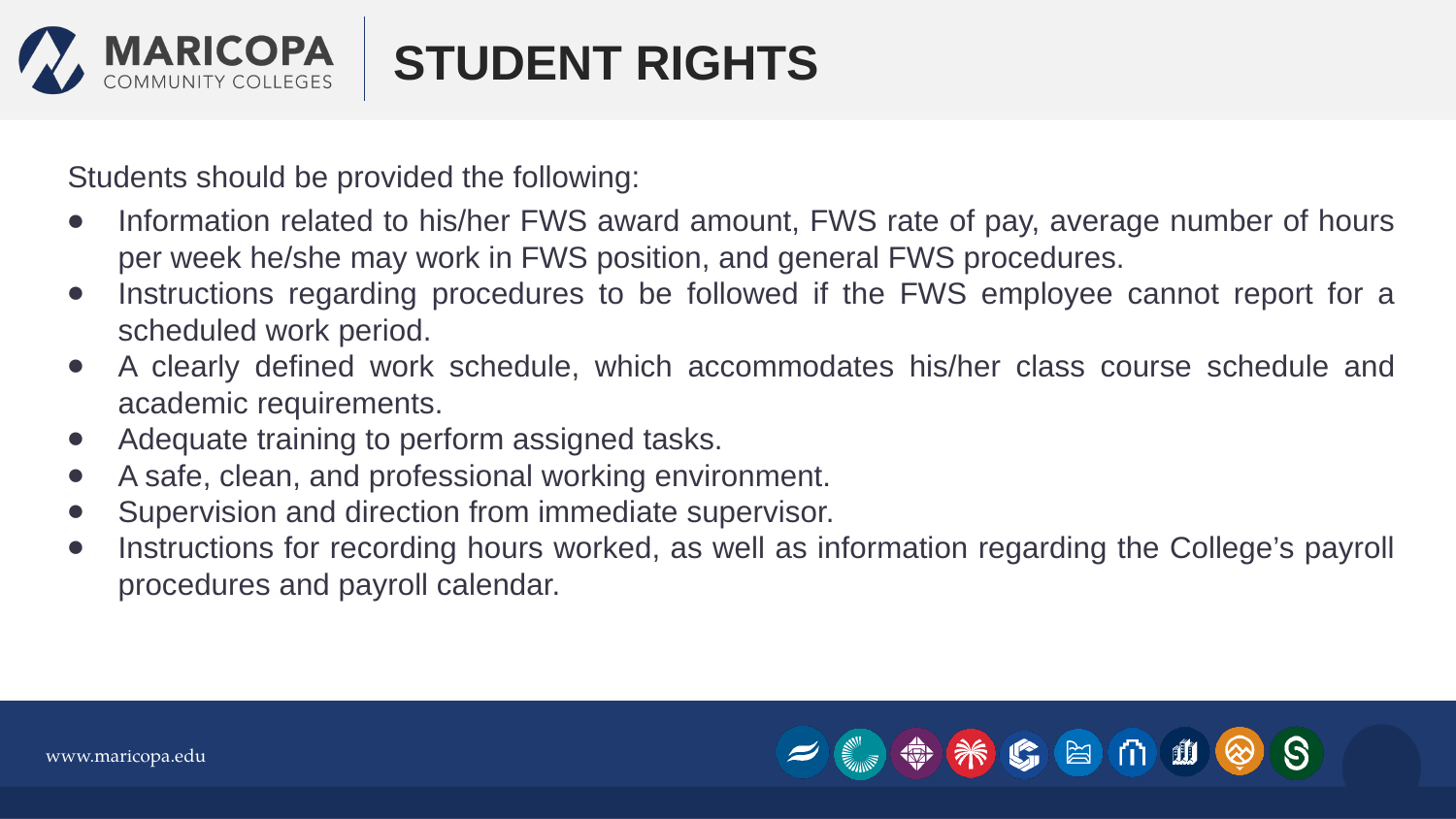

# STUDENT RIGHTS
Students should be provided the following:
Information related to his/her FWS award amount, FWS rate of pay, average number of hours per week he/she may work in FWS position, and general FWS procedures.
Instructions regarding procedures to be followed if the FWS employee cannot report for a scheduled work period.
A clearly defined work schedule, which accommodates his/her class course schedule and academic requirements.
Adequate training to perform assigned tasks.
A safe, clean, and professional working environment.
Supervision and direction from immediate supervisor.
Instructions for recording hours worked, as well as information regarding the College’s payroll procedures and payroll calendar.